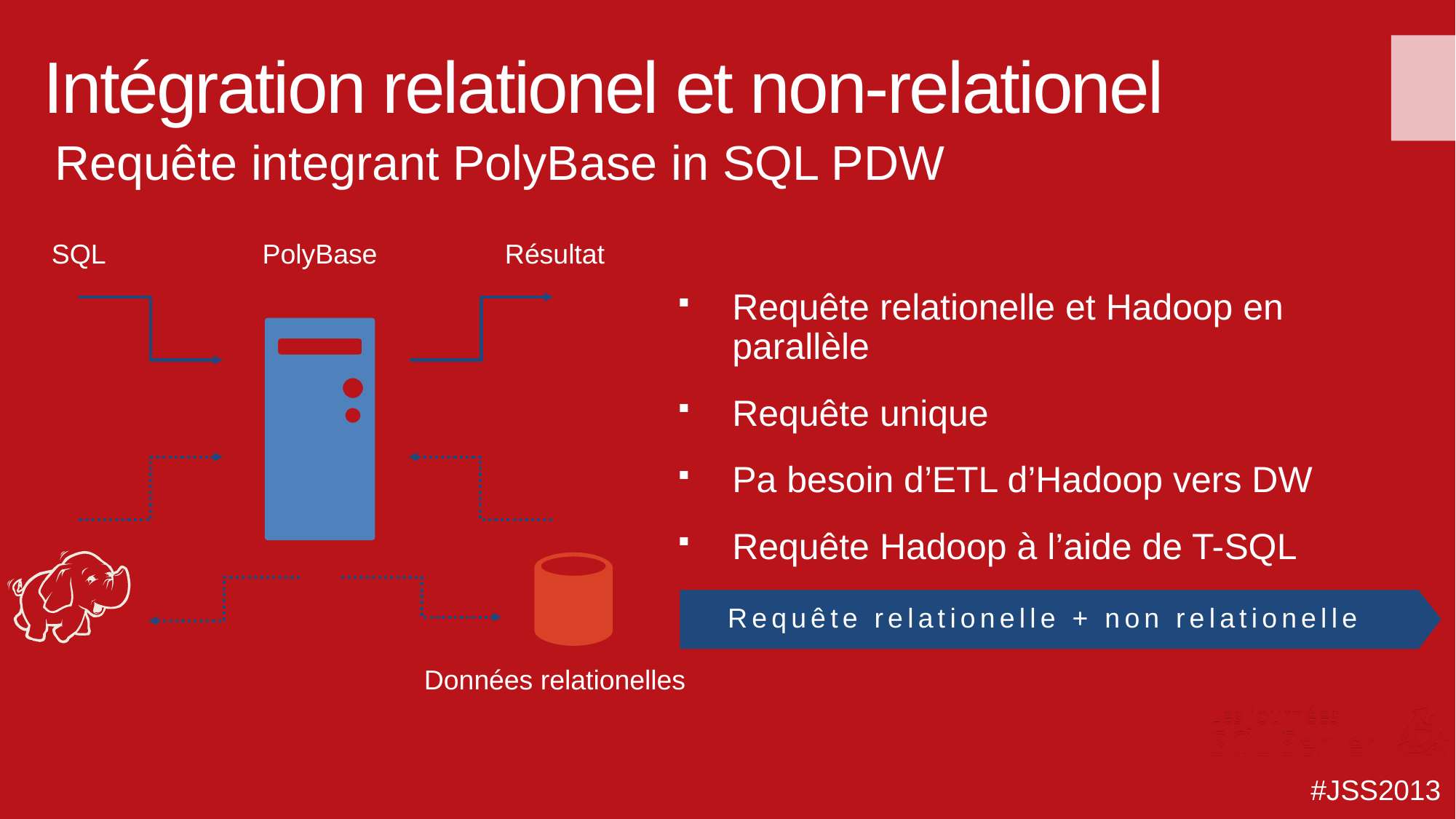

Intégration relationel et non-relationel

Requête integrant PolyBase in SQL PDW
SQL
PolyBase
Résultat
Requête relationelle et Hadoop en parallèle
Requête unique
Pa besoin d’ETL d’Hadoop vers DW
Requête Hadoop à l’aide de T-SQL

Requête relationelle + non relationelle
Données relationelles